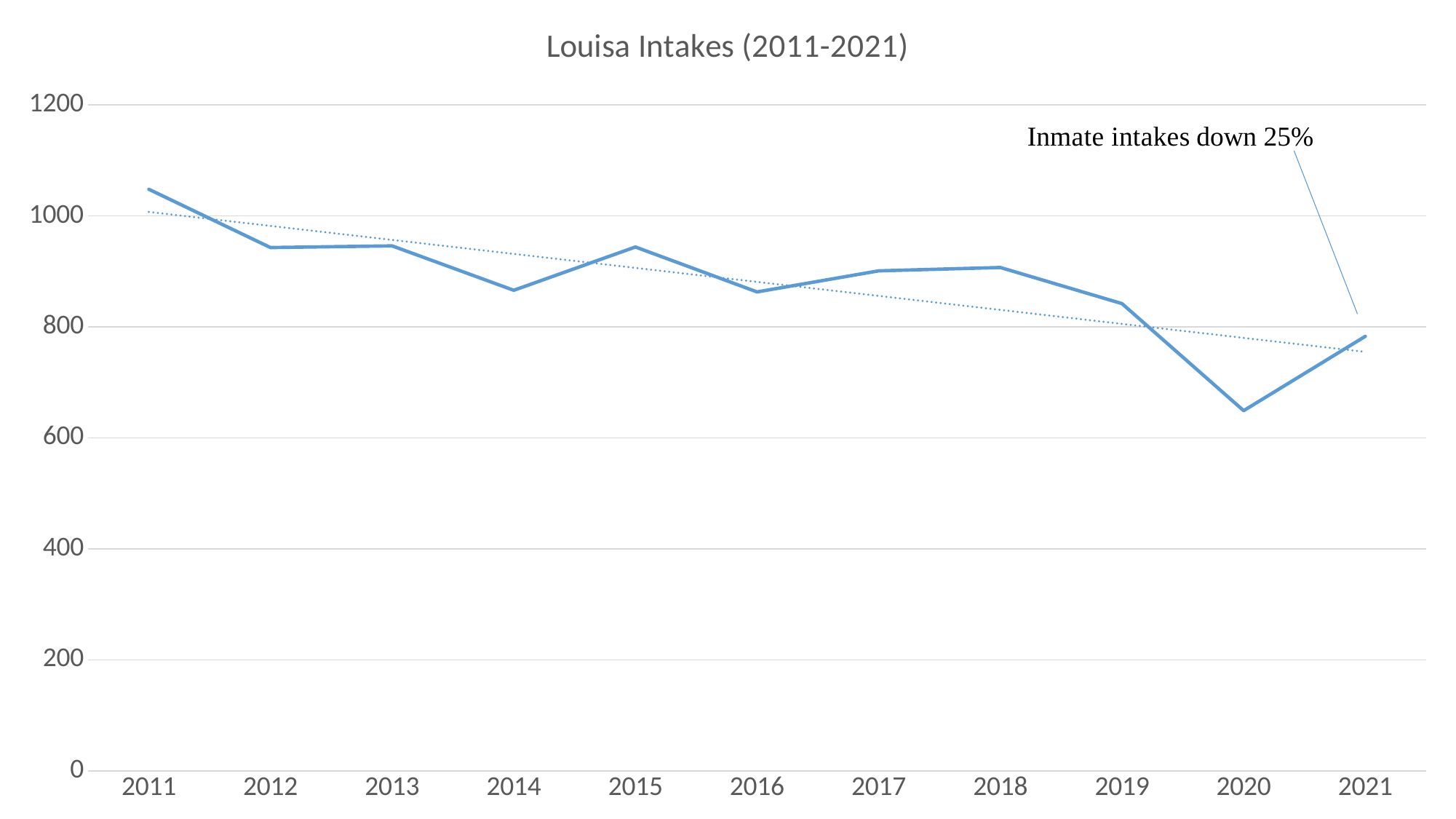

### Chart: Louisa Intakes (2011-2021)

| Category | Louisa |
|---|---|
| 2011 | 1048.0 |
| 2012 | 943.0 |
| 2013 | 946.0 |
| 2014 | 866.0 |
| 2015 | 944.0 |
| 2016 | 863.0 |
| 2017 | 901.0 |
| 2018 | 907.0 |
| 2019 | 842.0 |
| 2020 | 649.0 |
| 2021 | 783.0 |